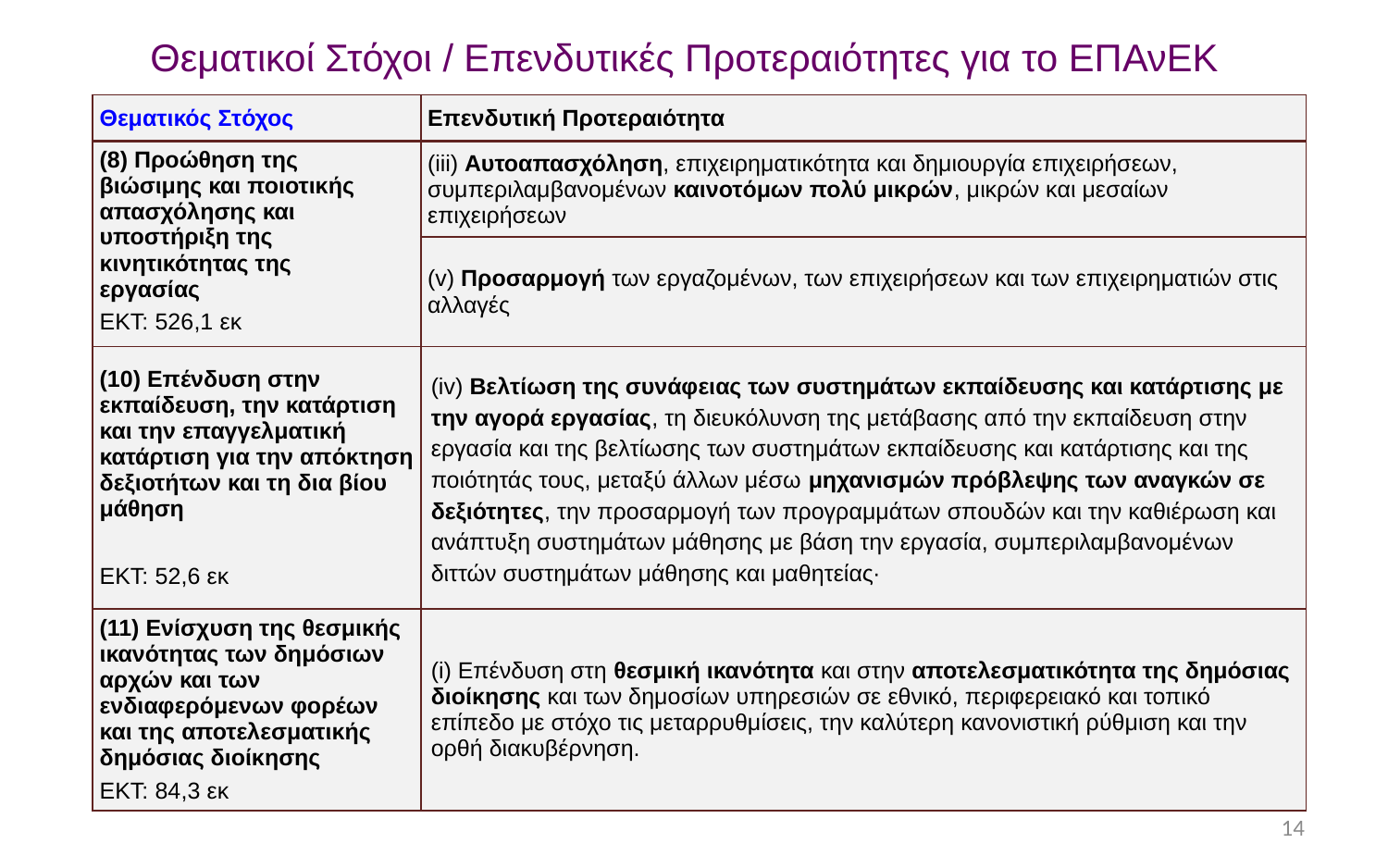

Θεματικοί Στόχοι / Επενδυτικές Προτεραιότητες για το ΕΠΑνΕΚ
| Θεματικός Στόχος | Επενδυτική Προτεραιότητα |
| --- | --- |
| (8) Προώθηση της βιώσιμης και ποιοτικής απασχόλησης και υποστήριξη της κινητικότητας της εργασίας ΕΚΤ: 526,1 εκ | (iii) Αυτοαπασχόληση, επιχειρηματικότητα και δημιουργία επιχειρήσεων, συμπεριλαμβανομένων καινοτόμων πολύ μικρών, μικρών και μεσαίων επιχειρήσεων |
|  | (v) Προσαρμογή των εργαζομένων, των επιχειρήσεων και των επιχειρηματιών στις αλλαγές |
| (10) Επένδυση στην εκπαίδευση, την κατάρτιση και την επαγγελματική κατάρτιση για την απόκτηση δεξιοτήτων και τη δια βίου μάθηση ΕΚΤ: 52,6 εκ | (iv) Βελτίωση της συνάφειας των συστημάτων εκπαίδευσης και κατάρτισης με την αγορά εργασίας, τη διευκόλυνση της μετάβασης από την εκπαίδευση στην εργασία και της βελτίωσης των συστημάτων εκπαίδευσης και κατάρτισης και της ποιότητάς τους, μεταξύ άλλων μέσω μηχανισμών πρόβλεψης των αναγκών σε δεξιότητες, την προσαρμογή των προγραμμάτων σπουδών και την καθιέρωση και ανάπτυξη συστημάτων μάθησης με βάση την εργασία, συμπεριλαμβανομένων διττών συστημάτων μάθησης και μαθητείας· |
| (11) Ενίσχυση της θεσμικής ικανότητας των δημόσιων αρχών και των ενδιαφερόμενων φορέων και της αποτελεσματικής δημόσιας διοίκησης ΕΚΤ: 84,3 εκ | (i) Επένδυση στη θεσμική ικανότητα και στην αποτελεσματικότητα της δημόσιας διοίκησης και των δημοσίων υπηρεσιών σε εθνικό, περιφερειακό και τοπικό επίπεδο με στόχο τις μεταρρυθμίσεις, την καλύτερη κανονιστική ρύθμιση και την ορθή διακυβέρνηση. |
14
14